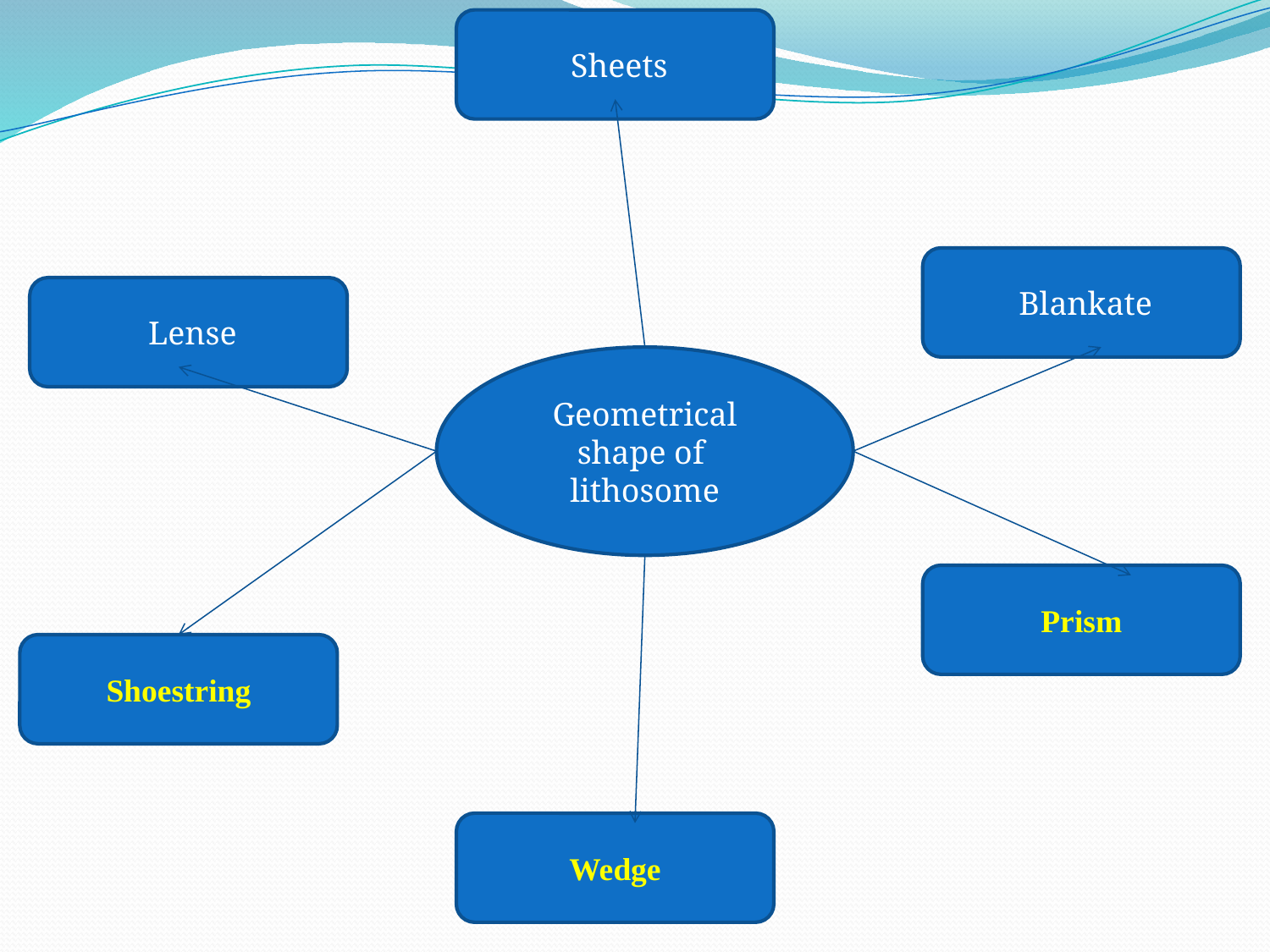

Sheets
Blankate
Lense
Geometrical shape of  lithosome
Prism
Shoestring
Wedge